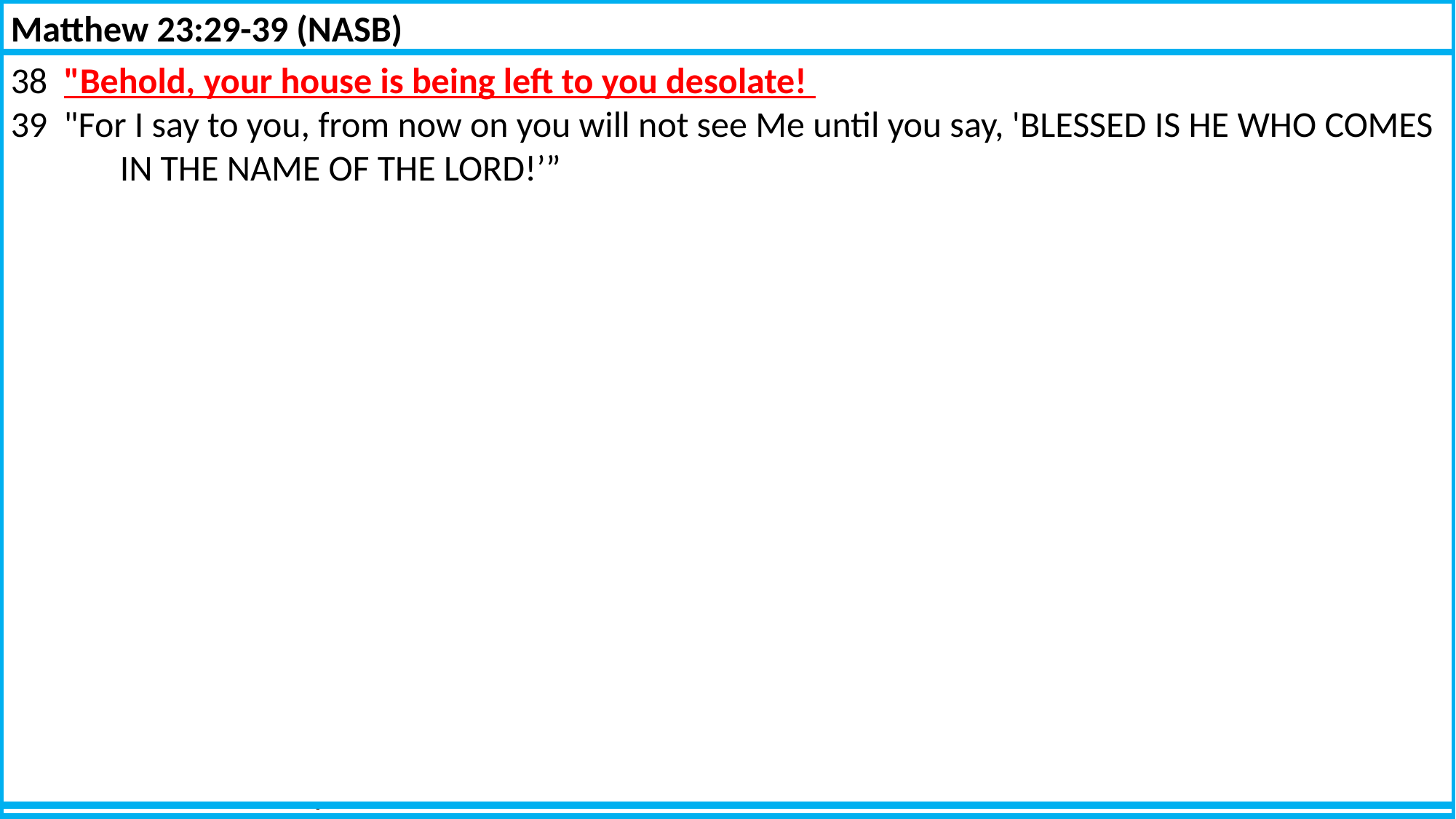

Matthew 24:1-3 (NASB)
1  Jesus came out from the temple and was going away when His disciples came up to point out 	the temple buildings to Him.
2  And He said to them, "Do you not see all these things? Truly I say to you, not one stone here 	will be left upon another, which will not be torn down."
3  As He was sitting on the Mount of Olives, the disciples came to Him privately, saying, "Tell us, 	when will these things happen, and what will be the sign of Your coming, and of the end of the 	age?"
Matthew 23:29-39 (NASB)
29  "Woe to you, scribes and Pharisees, hypocrites! For you build the tombs of the prophets and 	adorn the monuments of the righteous,
30  and say, 'If we had been living in the days of our fathers, we would not have been partners 	with them in shedding the blood of the prophets.'
31  "So you testify against yourselves, that you are sons of those who murdered the prophets.
32  "Fill up, then, the measure of the guilt of your fathers.
33  "You serpents, you brood of vipers, how will you escape the sentence of hell?
34  "Therefore, behold, I am sending you prophets and wise men and scribes; some of them you 	will kill and crucify, and some of them you will scourge in your synagogues, and persecute from 	city to city,
35  so that upon you may fall the guilt of all the righteous blood shed on earth, from the blood of 	righteous Abel to the blood of Zechariah, the son of Berechiah, whom you murdered between 	the temple and the altar.
36  "Truly I say to you, all these things will come upon this generation.
37  "Jerusalem, Jerusalem, who kills the prophets and stones those who are sent to her! How 	often I wanted to gather your children together, the way a hen gathers her chicks under her 	wings, and you were unwilling.
Acts 7:51-54 (NASB)
51  "You men who are stiff-necked and uncircumcised in heart and ears are always resisting the 	Holy Spirit; you are doing just as your fathers did.
52  "Which one of the prophets did your fathers not persecute? They killed those who had 	previously announced the coming of the Righteous One, whose betrayers and murderers you 	have now become;
53  you who received the law as ordained by angels, and yet did not keep it."
54  Now when they heard this, they were cut to the quick, and they began gnashing their teeth at 	him.
A.  Stephen applies his teaching. They were exactly like their fathers. They defied God and killed 	his son and now were persecuting his messengers. The Temple will not save them anymore than 	it did their father. Temple worship will come to an end. Acts 6:13-16; Mt 23:29-39; 24:1-3
	1. They defied God when they killed his son: Mt 27:50-51; Heb 9:3-8; Jn 14:1-6; Jn 19:30
		a. With the changing of the Priesthood came an end of the Old Law: Heb 7:11-14; 8:4-9
Hebrews 9:3-8 (NASB)
3  Behind the second veil there was a tabernacle which is called the Holy of Holies,
4  having a golden altar of incense and the ark of the covenant covered on all sides with gold, in 	which was a golden jar holding the manna, and Aaron's rod which budded, and the tables of 	the covenant;
5  and above it were the cherubim of glory overshadowing the mercy seat; but of these things we 	cannot now speak in detail.
6  Now when these things have been so prepared, the priests are continually entering the outer 	tabernacle performing the divine worship,
7  but into the second, only the high priest enters once a year, not without taking blood, which 	he offers for himself and for the sins of the people committed in ignorance.
8  The Holy Spirit is signifying this, that the way into the holy place has not yet been disclosed 	while the outer tabernacle is still standing,
Acts 6:11, 13-15 (NASB)
11  Then they secretly induced men to say, "We have heard him speak blasphemous words 	against Moses and against God."
13  They put forward false witnesses who said, "This man incessantly speaks against this holy 	place and the Law;
14  for we have heard him say that this Nazarene, Jesus, will destroy this place and alter the 	customs which Moses handed down to us."
15  And fixing their gaze on him, all who were sitting in the Council saw his face like the face of an 	angel.

Hebrews 7:11-14 (NASB)
11  Now if perfection was through the Levitical priesthood (for on the basis of it the people 	received the Law), what further need was there for another priest to arise according to the 	order of Melchizedek, and not be designated according to the order of Aaron?
12  For when the priesthood is changed, of necessity there takes place a change of law also.
13  For the one concerning whom these things are spoken belongs to another tribe, from which 	no one has officiated at the altar.
14  For it is evident that our Lord was descended from Judah, a tribe with reference to which 	Moses spoke nothing concerning priests.

John 14:1-6 (NASB)
1  "Do not let your heart be troubled; believe in God, believe also in Me.
2  "In My Father's house are many dwelling places; if it were not so, I would have told you; for I 	go to prepare a place for you.
3  "If I go and prepare a place for you, I will come again and receive you to Myself, that where I 	am, there you may be also.
4  "And you know the way where I am going."
5  Thomas *said to Him, "Lord, we do not know where You are going, how do we know the way?"
6  Jesus *said to him, "I am the way, and the truth, and the life; no one comes to the Father but 	through Me.

Hebrews 8:4-9 (NASB)
4  Now if He were on earth, He would not be a priest at all, since there are those who offer the 	gifts according to the Law;
5  who serve a copy and shadow of the heavenly things, just as Moses was warned by God when 	he was about to erect the tabernacle; for, "SEE," He says, "THAT YOU MAKE all things 	ACCORDING TO THE PATTERN WHICH WAS SHOWN YOU ON THE MOUNTAIN."
6  But now He has obtained a more excellent ministry, by as much as He is also the mediator of a 	better covenant, which has been enacted on better promises.
7  For if that first covenant had been faultless, there would have been no occasion sought for a 	second.
8  For finding fault with them, He says, "BEHOLD, DAYS ARE COMING, SAYS THE LORD, WHEN I 	WILL EFFECT A NEW COVENANT WITH THE HOUSE OF ISRAEL AND WITH THE HOUSE OF 	JUDAH;
9  NOT LIKE THE COVENANT WHICH I MADE WITH THEIR FATHERS ON THE DAY WHEN I TOOK 	THEM BY THE HAND TO LEAD THEM OUT OF THE LAND OF EGYPT; FOR THEY DID NOT 	CONTINUE IN MY COVENANT, AND I DID NOT CARE FOR THEM, SAYS THE LORD.
38  "Behold, your house is being left to you desolate!
39  "For I say to you, from now on you will not see Me until you say, 'BLESSED IS HE WHO COMES 	IN THE NAME OF THE LORD!’”

Matthew 27:50-51 (NASB)
50  And Jesus cried out again with a loud voice, and yielded up His spirit.
51  And behold, the veil of the temple was torn in two from top to bottom; and the earth shook 	and the rocks were split.
John 19:30 (NASB)
30  Therefore when Jesus had received the sour wine, He said, "It is finished!" And He bowed His 	head and gave up His spirit.